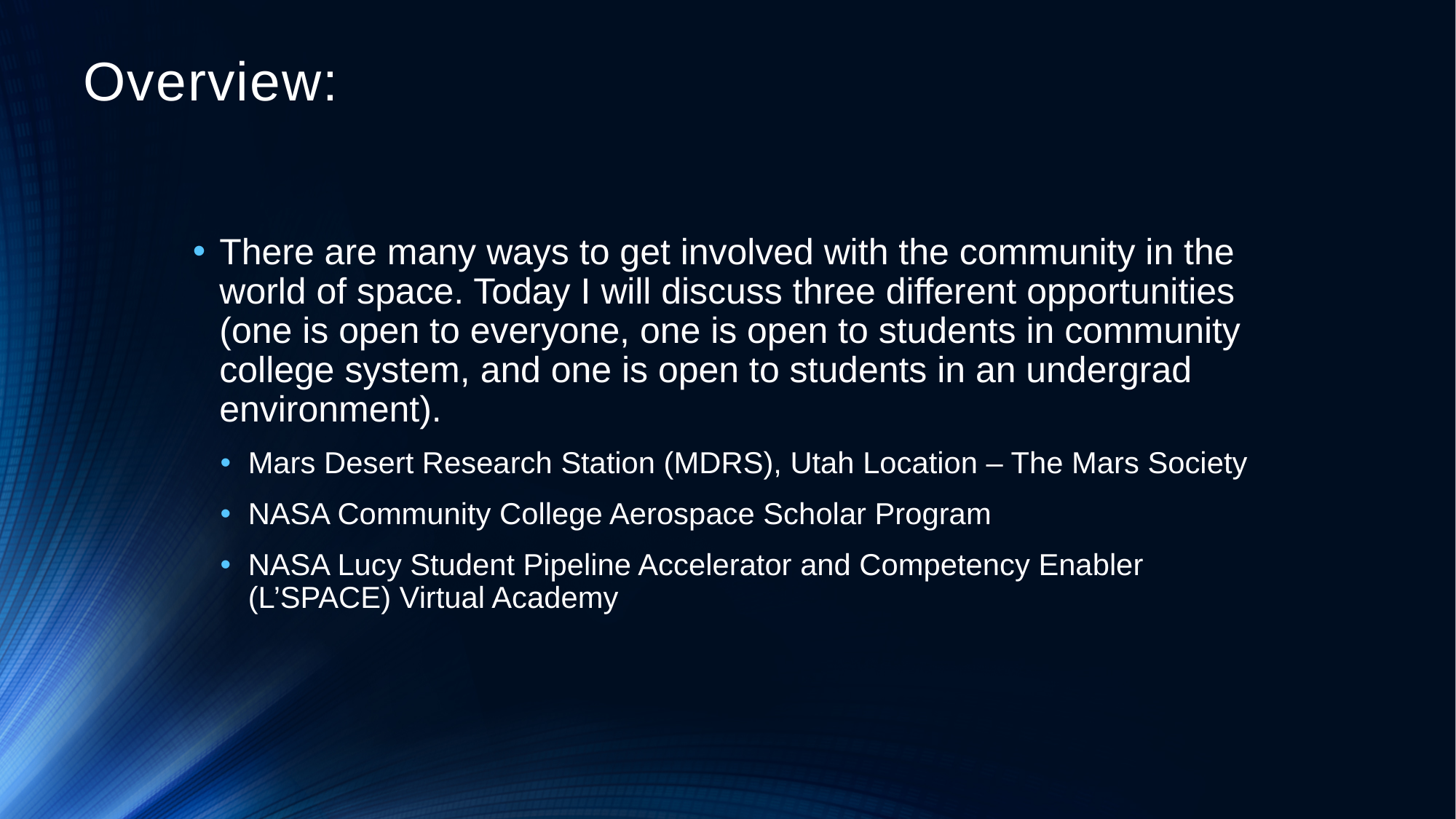

# Overview:
There are many ways to get involved with the community in the world of space. Today I will discuss three different opportunities (one is open to everyone, one is open to students in community college system, and one is open to students in an undergrad environment).
Mars Desert Research Station (MDRS), Utah Location – The Mars Society
NASA Community College Aerospace Scholar Program
NASA Lucy Student Pipeline Accelerator and Competency Enabler (L’SPACE) Virtual Academy